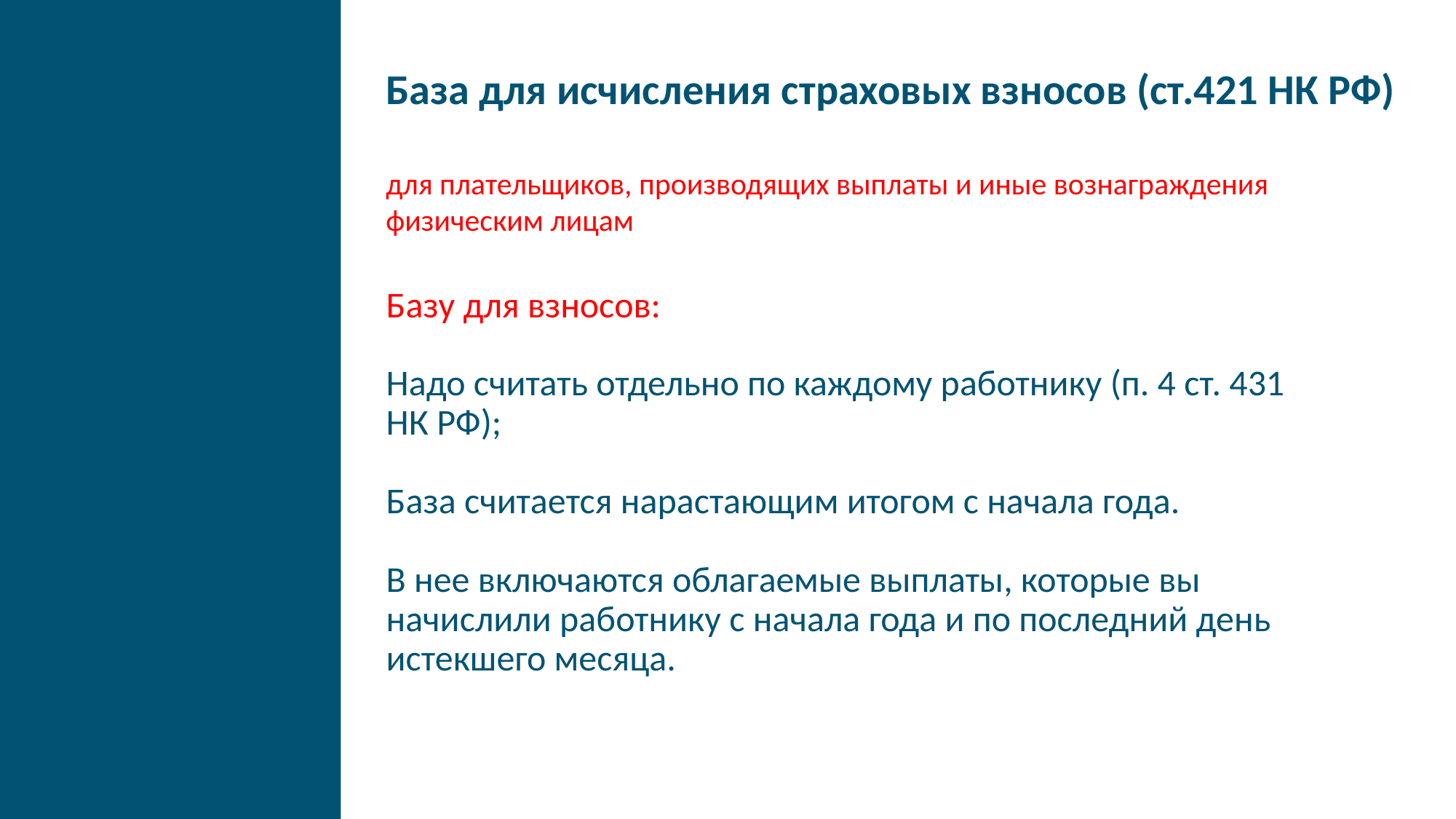

База для исчисления страховых взносов (ст.421 НК РФ)

для плательщиков, производящих выплаты и иные вознаграждения физическим лицам
Базу для взносов:
Надо считать отдельно по каждому работнику (п. 4 ст. 431 НК РФ);
База считается нарастающим итогом с начала года.
В нее включаются облагаемые выплаты, которые вы начислили работнику с начала года и по последний день истекшего месяца.